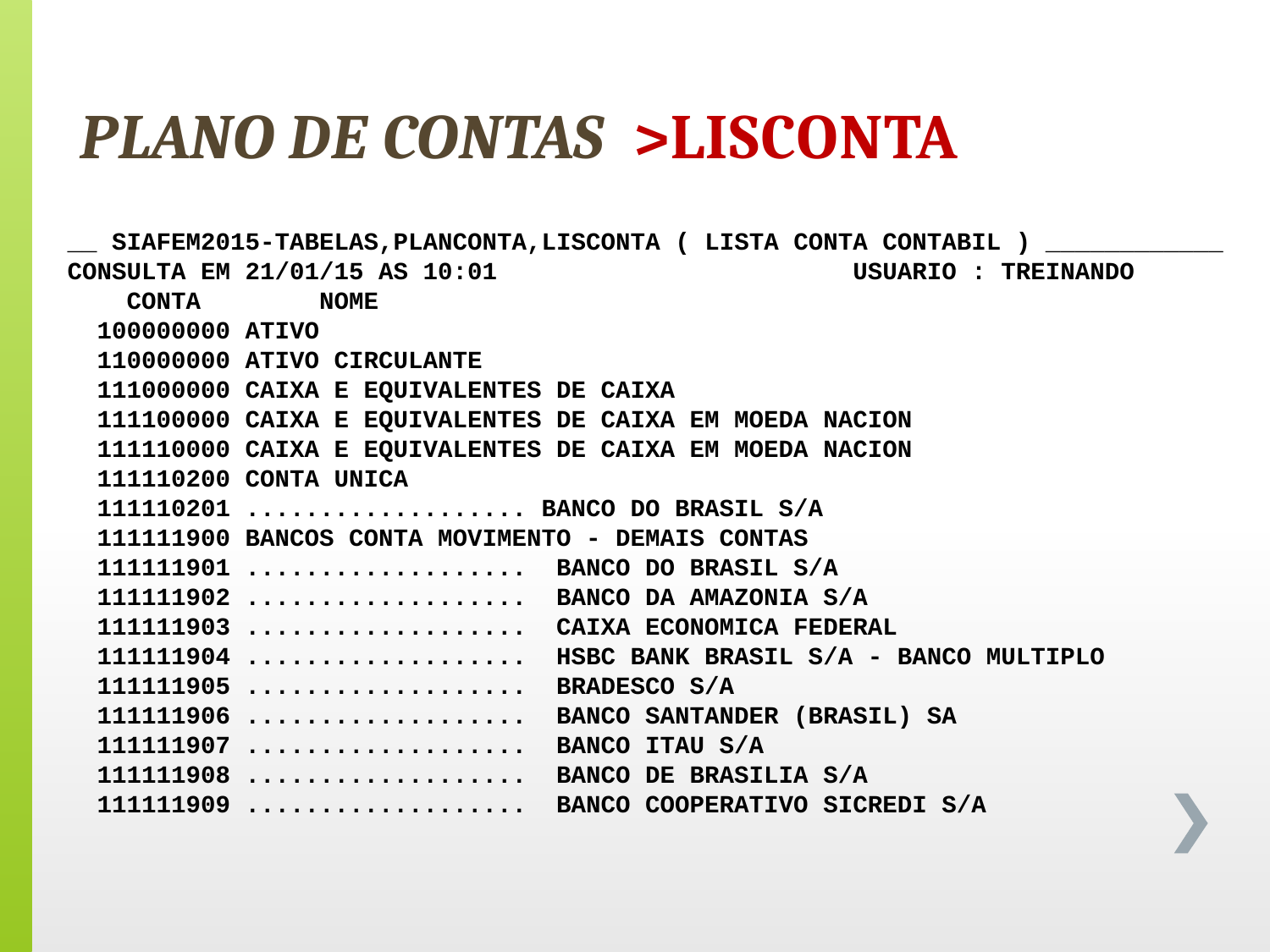

PLANO DE CONTAS  >LISCONTA
__ SIAFEM2015-TABELAS,PLANCONTA,LISCONTA ( LISTA CONTA CONTABIL ) ____________
CONSULTA EM 21/01/15 AS 10:01                        USUARIO : TREINANDO
    CONTA        NOME
  100000000 ATIVO
  110000000 ATIVO CIRCULANTE
  111000000 CAIXA E EQUIVALENTES DE CAIXA
  111100000 CAIXA E EQUIVALENTES DE CAIXA EM MOEDA NACION
  111110000 CAIXA E EQUIVALENTES DE CAIXA EM MOEDA NACION
  111110200 CONTA UNICA
  111110201 ................... BANCO DO BRASIL S/A
  111111900 BANCOS CONTA MOVIMENTO - DEMAIS CONTAS
  111111901 ...................  BANCO DO BRASIL S/A
  111111902 ...................  BANCO DA AMAZONIA S/A
  111111903 ...................  CAIXA ECONOMICA FEDERAL
  111111904 ...................  HSBC BANK BRASIL S/A - BANCO MULTIPLO
  111111905 ...................  BRADESCO S/A
  111111906 ...................  BANCO SANTANDER (BRASIL) SA
  111111907 ...................  BANCO ITAU S/A
  111111908 ...................  BANCO DE BRASILIA S/A
  111111909 ...................  BANCO COOPERATIVO SICREDI S/A